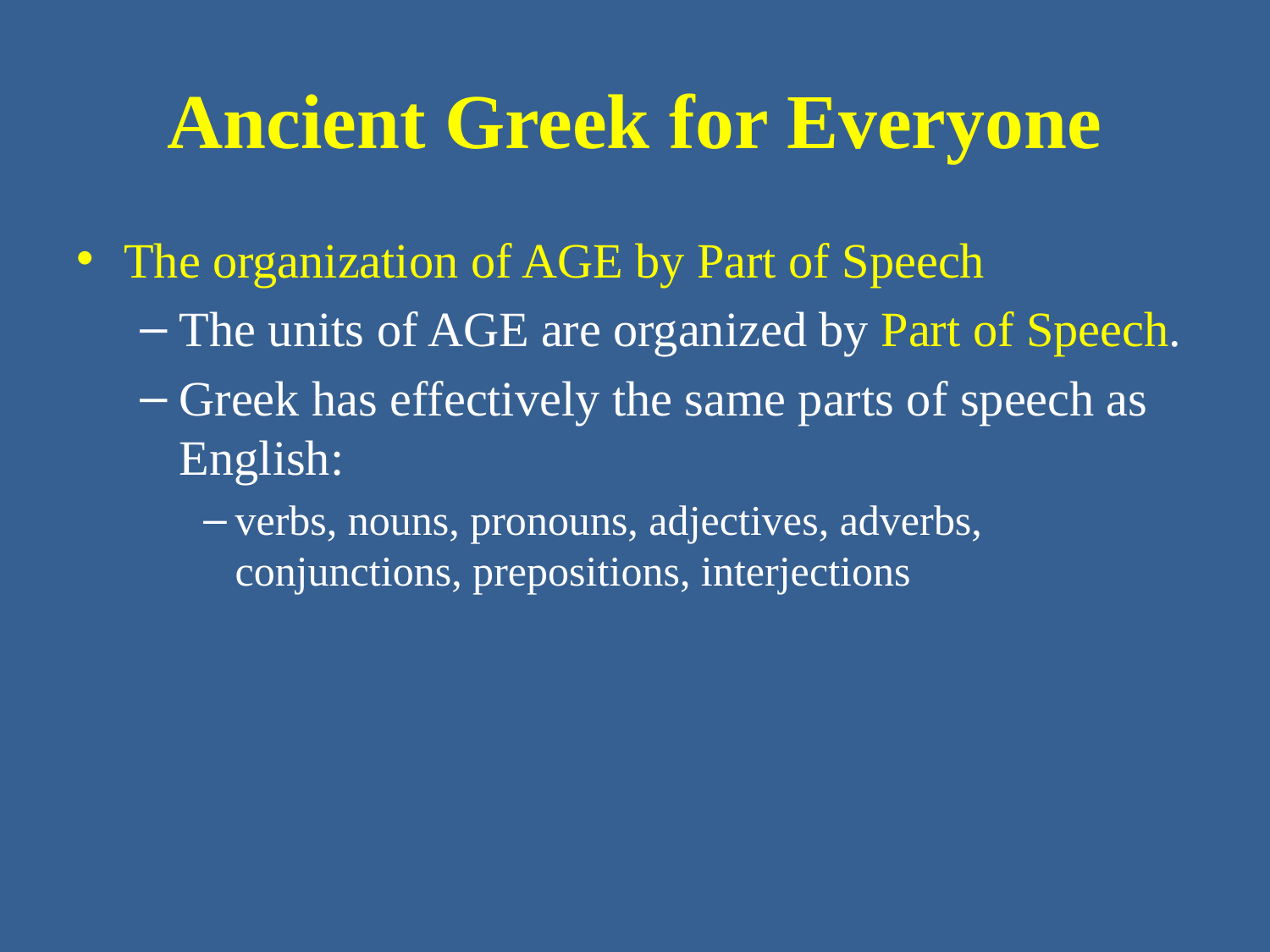

# Ancient Greek for Everyone
The organization of AGE by Part of Speech
The units of AGE are organized by Part of Speech.
Greek has effectively the same parts of speech as English:
verbs, nouns, pronouns, adjectives, adverbs, conjunctions, prepositions, interjections